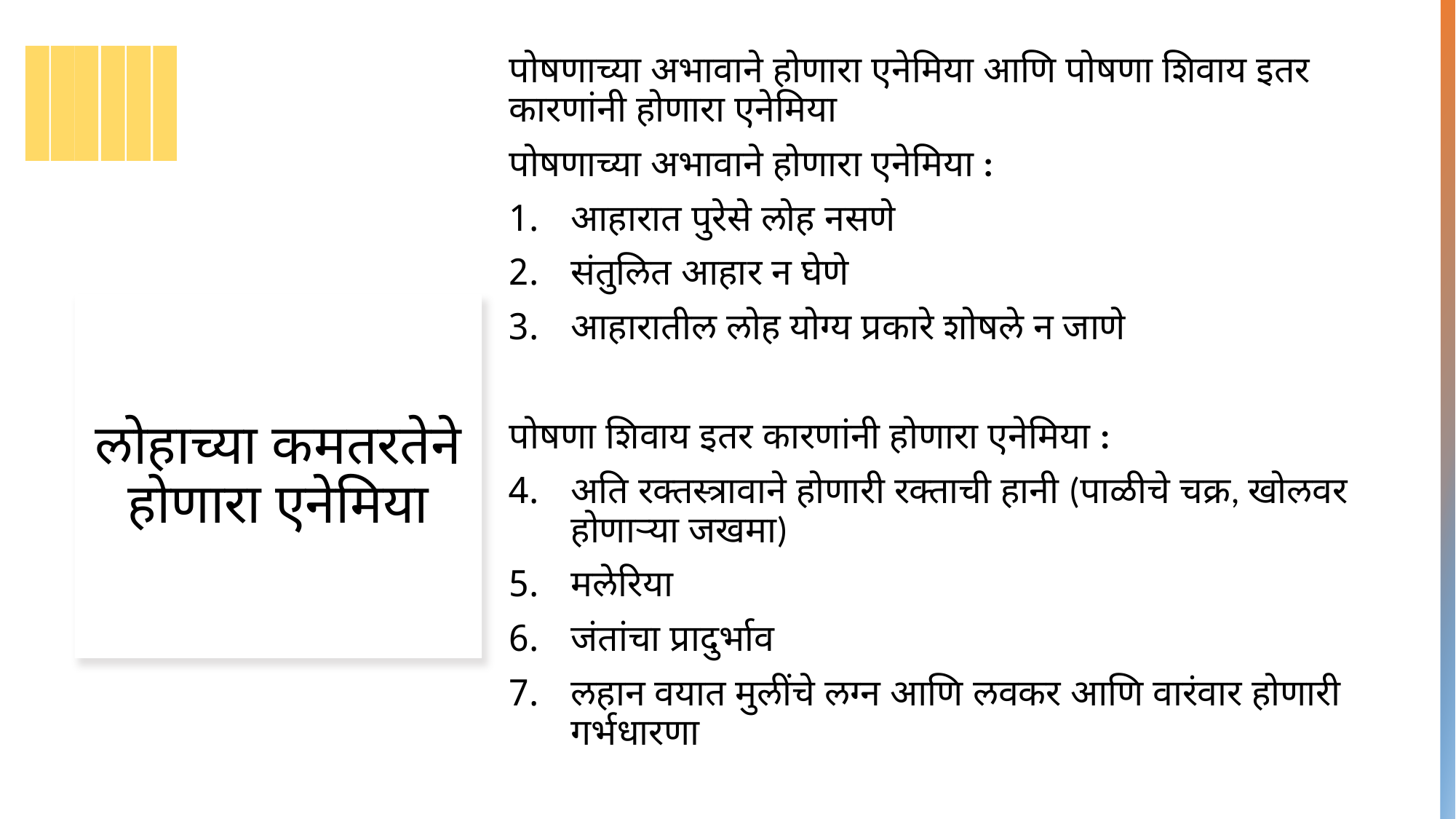

पोषणाच्या अभावाने होणारा एनेमिया आणि पोषणा शिवाय इतर कारणांनी होणारा एनेमिया
पोषणाच्या अभावाने होणारा एनेमिया :
आहारात पुरेसे लोह नसणे
संतुलित आहार न घेणे
आहारातील लोह योग्य प्रकारे शोषले न जाणे

पोषणा शिवाय इतर कारणांनी होणारा एनेमिया :
अति रक्तस्त्रावाने होणारी रक्ताची हानी (पाळीचे चक्र, खोलवर होणाऱ्या जखमा)
मलेरिया
जंतांचा प्रादुर्भाव
लहान वयात मुलींचे लग्न आणि लवकर आणि वारंवार होणारी गर्भधारणा

# लोहाच्या कमतरतेने होणारा एनेमिया